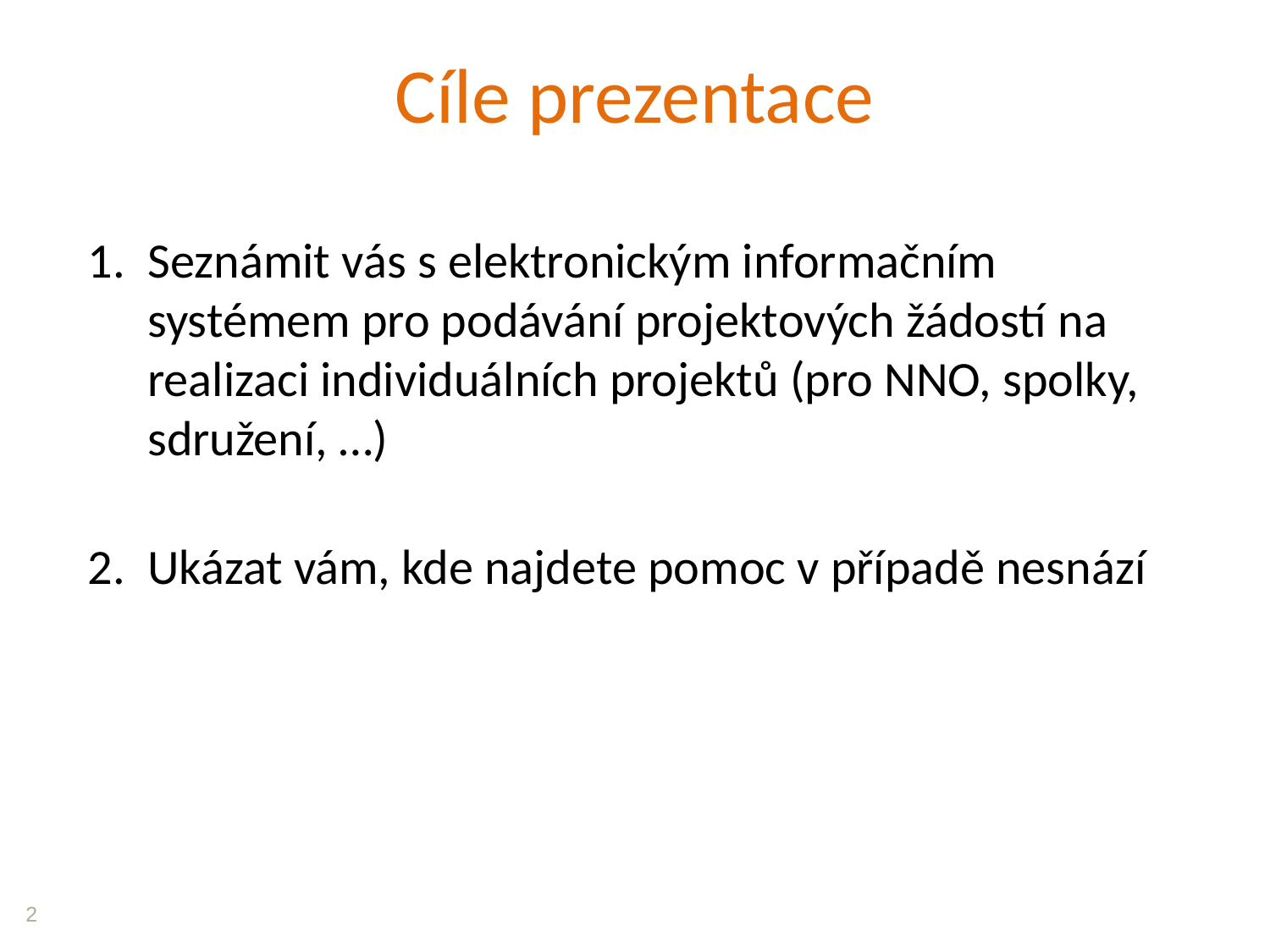

# Cíle prezentace
Seznámit vás s elektronickým informačním systémem pro podávání projektových žádostí na realizaci individuálních projektů (pro NNO, spolky, sdružení, …)
Ukázat vám, kde najdete pomoc v případě nesnází

2